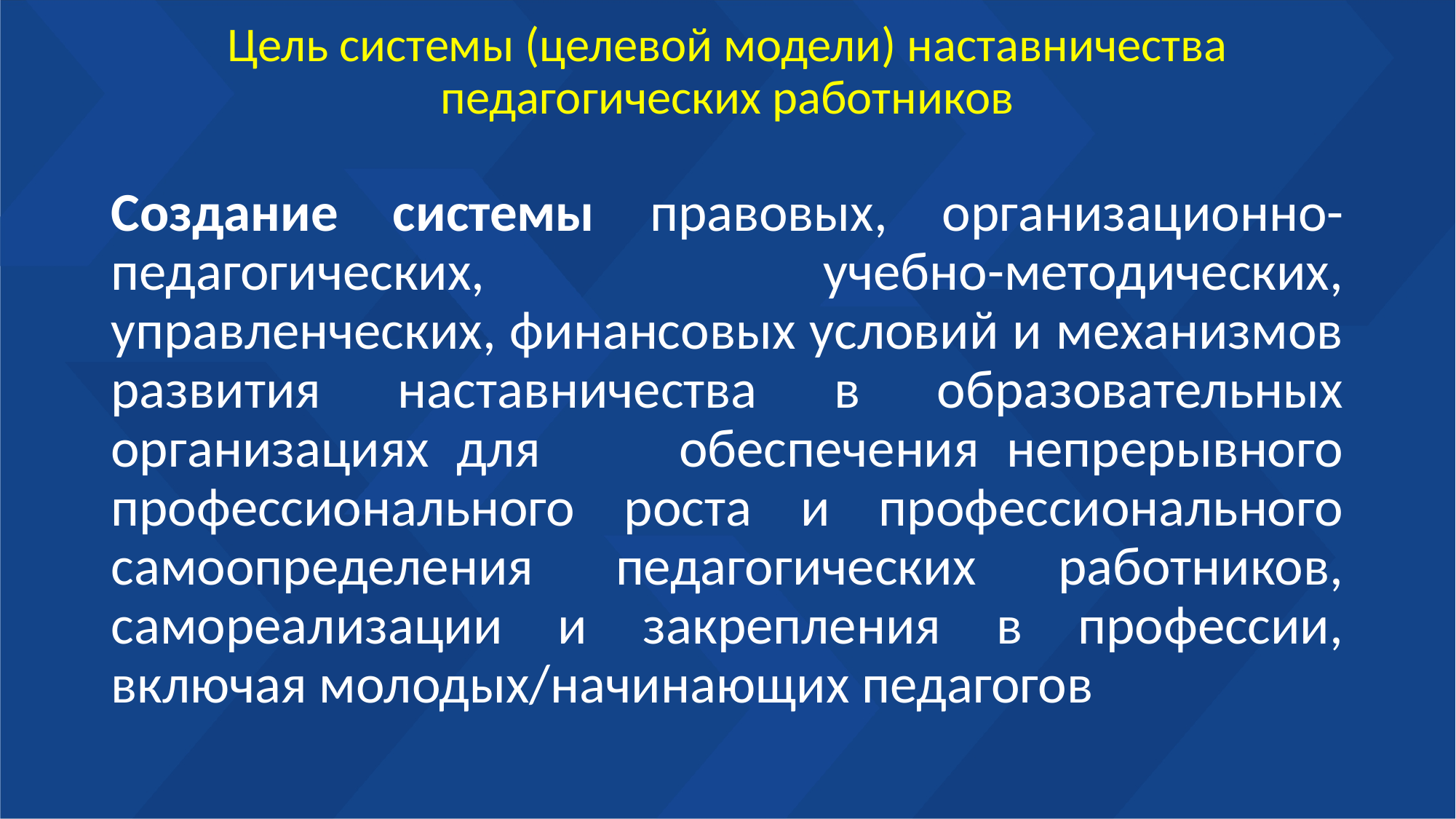

# Цель системы (целевой модели) наставничества педагогических работников
Создание системы правовых, организационно-педагогических, учебно-методических, управленческих, финансовых условий и механизмов развития наставничества в образовательных организациях для     обеспечения непрерывного профессионального роста и профессионального самоопределения педагогических работников, самореализации и закрепления в профессии, включая молодых/начинающих педагогов